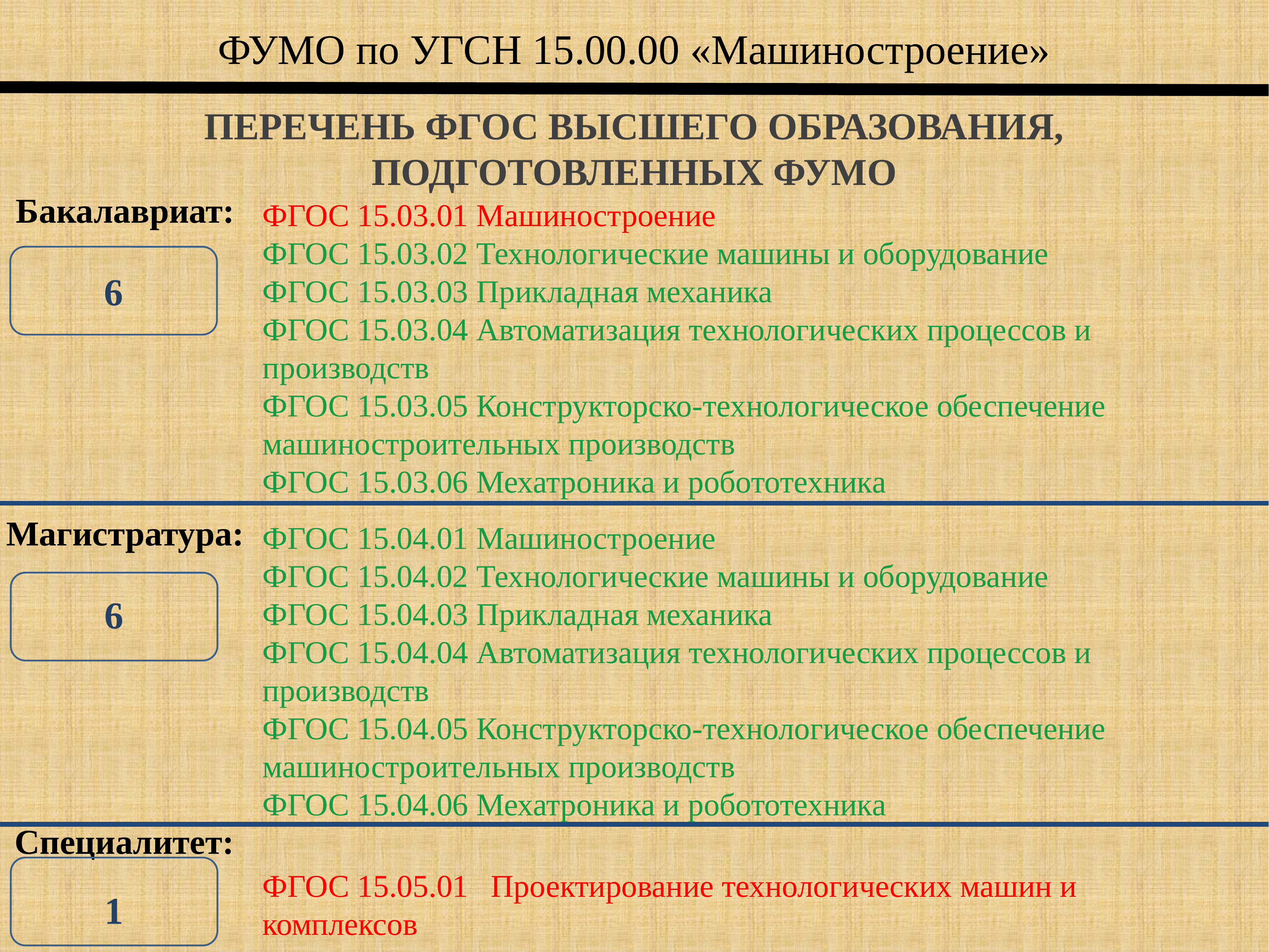

ФУМО по УГСН 15.00.00 «Машиностроение»
# ПЕРЕЧЕНЬ ФГОС ВЫСШЕГО ОБРАЗОВАНИЯ, ПОДГОТОВЛЕННЫХ ФУМО
Бакалавриат:
ФГОС 15.03.01 Машиностроение
ФГОС 15.03.02 Технологические машины и оборудование
ФГОС 15.03.03 Прикладная механика
ФГОС 15.03.04 Автоматизация технологических процессов и производств
ФГОС 15.03.05 Конструкторско-технологическое обеспечение машиностроительных производств
ФГОС 15.03.06 Мехатроника и робототехника

6
Магистратура:
ФГОС 15.04.01 Машиностроение
ФГОС 15.04.02 Технологические машины и оборудование
ФГОС 15.04.03 Прикладная механика
ФГОС 15.04.04 Автоматизация технологических процессов и производств
ФГОС 15.04.05 Конструкторско-технологическое обеспечение машиностроительных производств
ФГОС 15.04.06 Мехатроника и робототехника

6
Специалитет:

ФГОС 15.05.01	Проектирование технологических машин и
комплексов
1